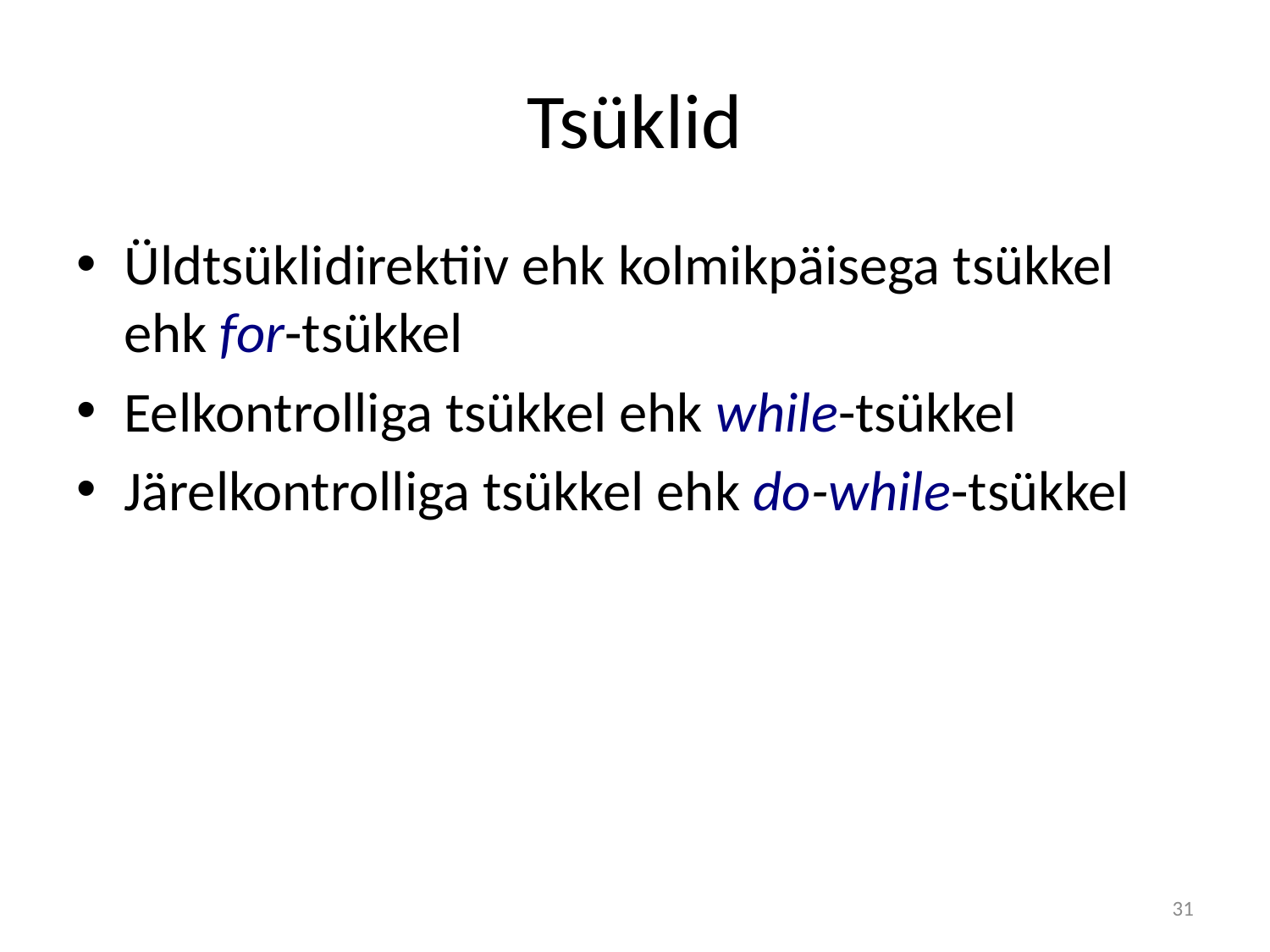

# Tsüklid
Üldtsüklidirektiiv ehk kolmikpäisega tsükkel ehk for-tsükkel
Eelkontrolliga tsükkel ehk while-tsükkel
Järelkontrolliga tsükkel ehk do-while-tsükkel
31